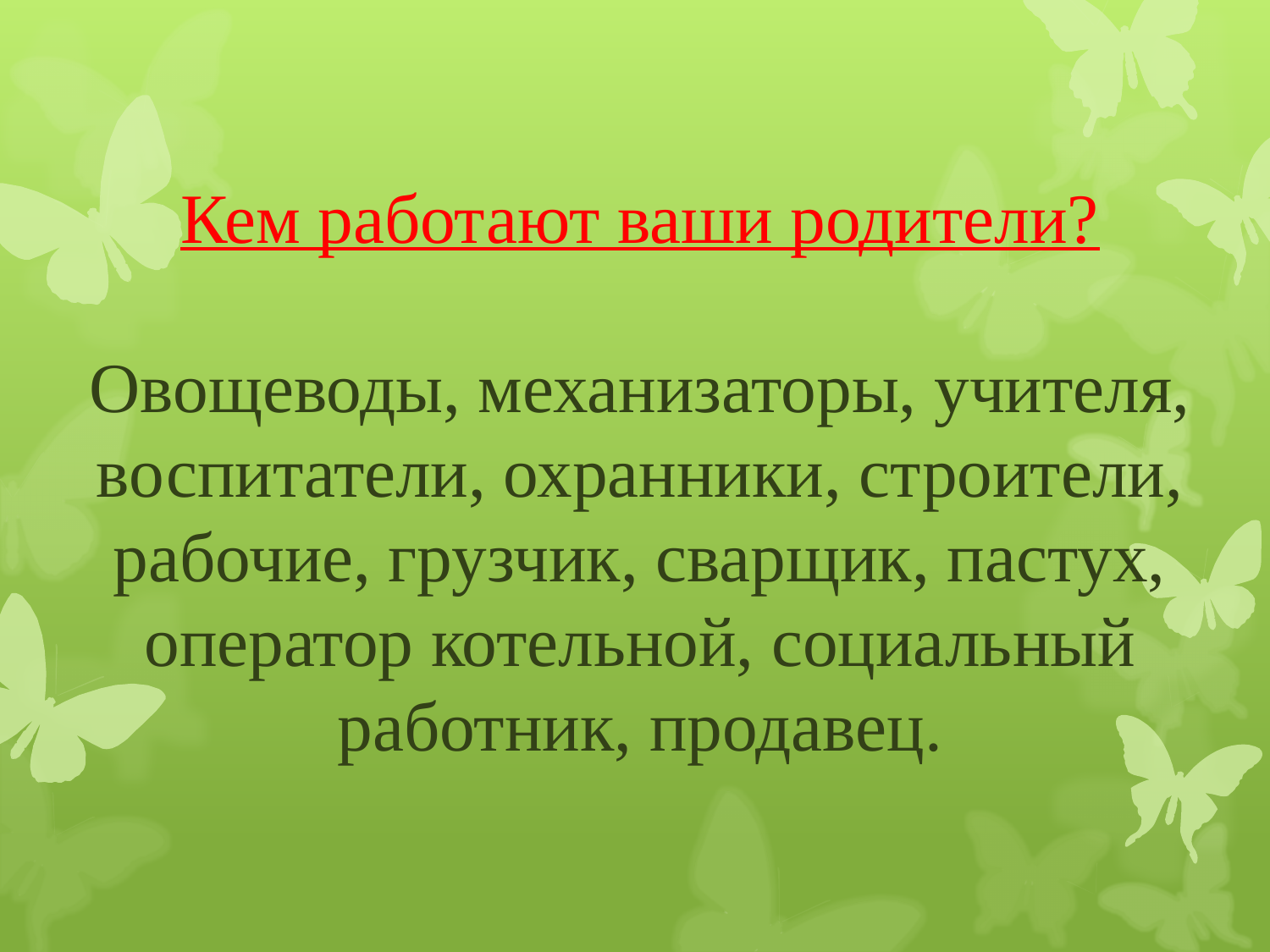

# Кем работают ваши родители? Овощеводы, механизаторы, учителя, воспитатели, охранники, строители, рабочие, грузчик, сварщик, пастух, оператор котельной, социальный работник, продавец.